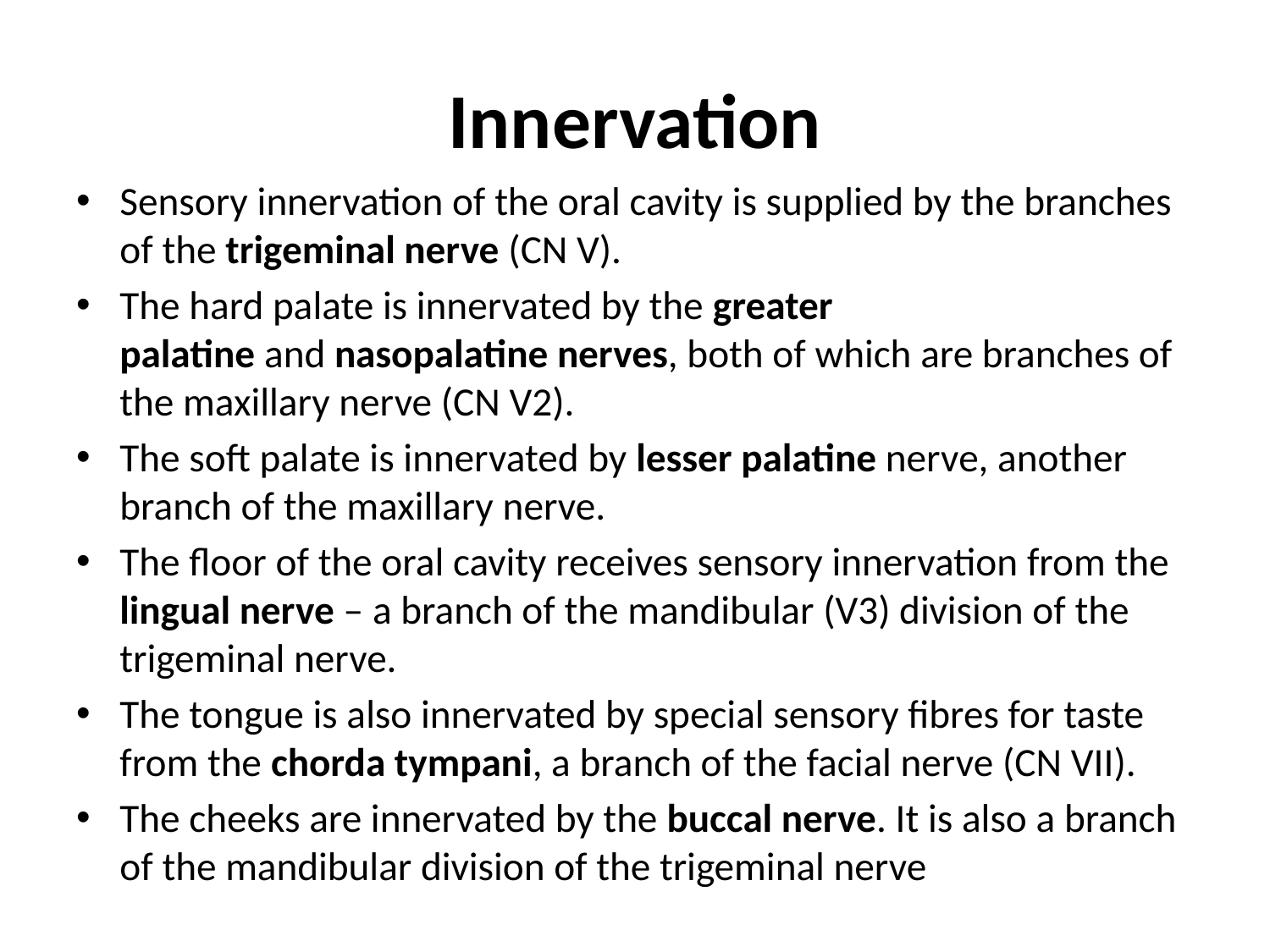

# Innervation
Sensory innervation of the oral cavity is supplied by the branches of the trigeminal nerve (CN V).
The hard palate is innervated by the greater palatine and nasopalatine nerves, both of which are branches of the maxillary nerve (CN V2).
The soft palate is innervated by lesser palatine nerve, another branch of the maxillary nerve.
The floor of the oral cavity receives sensory innervation from the lingual nerve – a branch of the mandibular (V3) division of the trigeminal nerve.
The tongue is also innervated by special sensory fibres for taste from the chorda tympani, a branch of the facial nerve (CN VII).
The cheeks are innervated by the buccal nerve. It is also a branch of the mandibular division of the trigeminal nerve